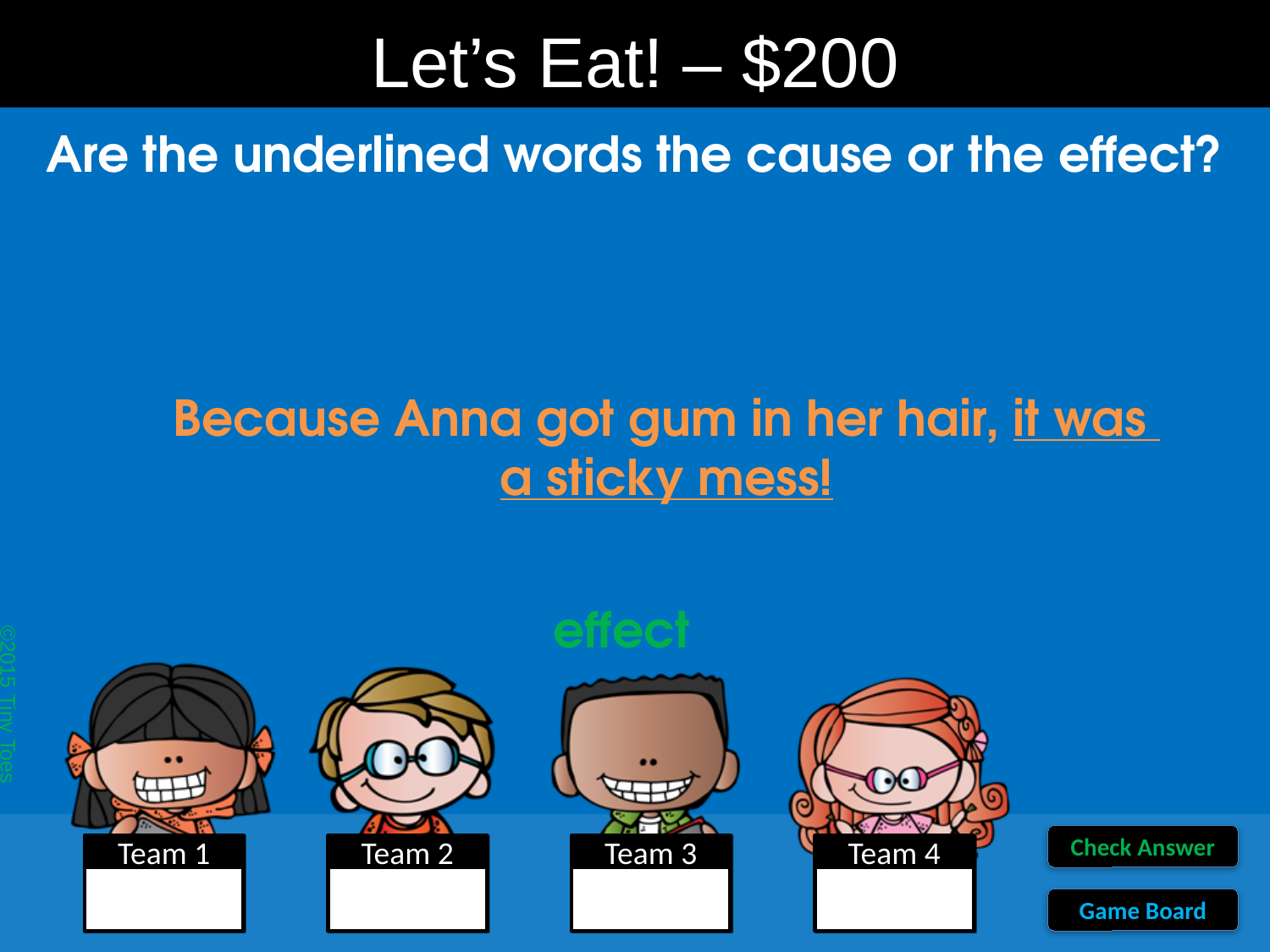

Let’s Eat! – $200
Are the underlined words the cause or the effect?
Because Anna got gum in her hair, it was
a sticky mess!
effect
©2015 Tiny Toes
Check Answer
Team 1
Team 2
Team 3
Team 4

Game Board